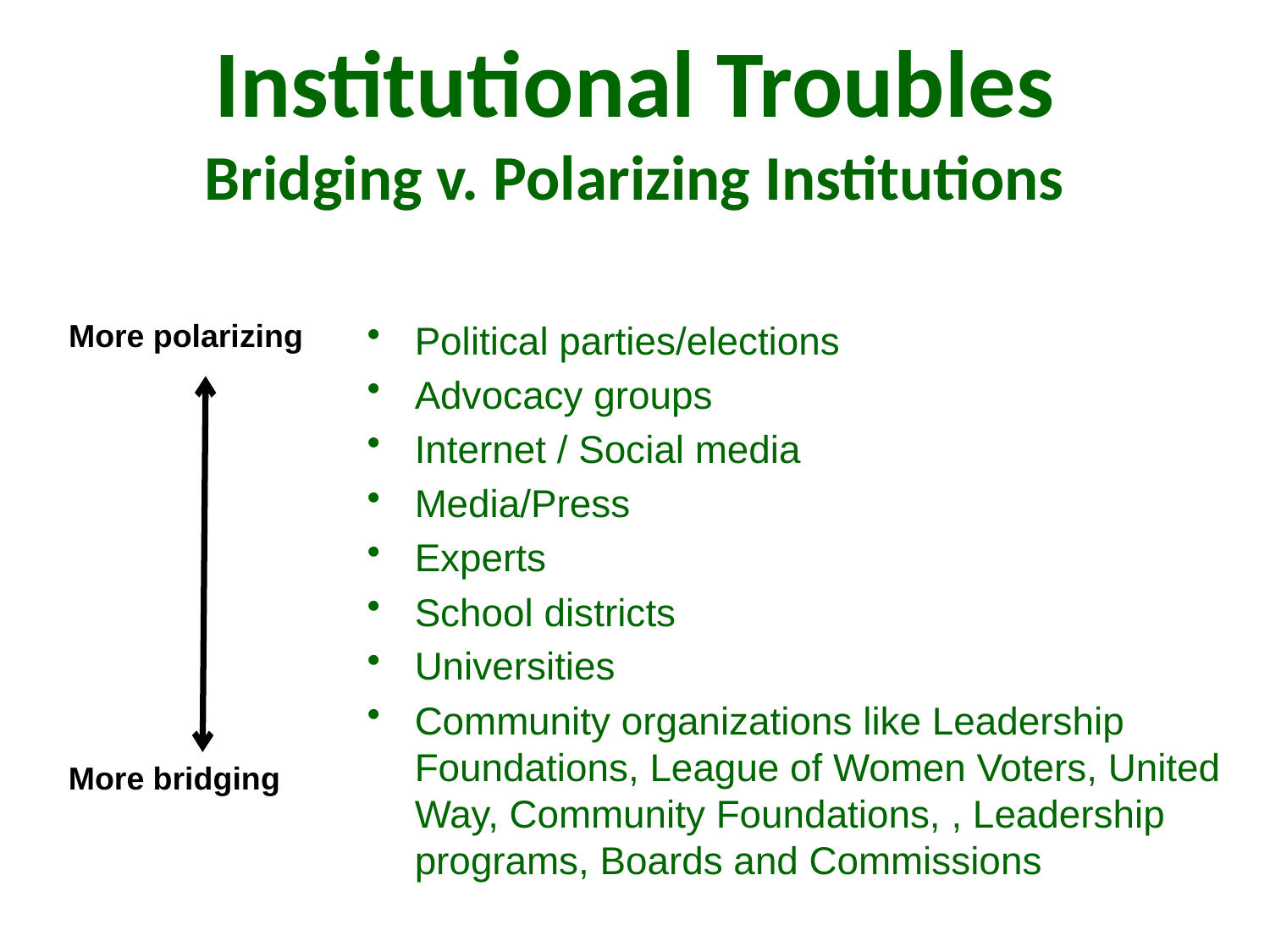

# Institutional Troubles Bridging v. Polarizing Institutions
More polarizing
Political parties/elections
Advocacy groups
Internet / Social media
Media/Press
Experts
School districts
Universities
Community organizations like Leadership Foundations, League of Women Voters, United Way, Community Foundations, , Leadership programs, Boards and Commissions

More bridging